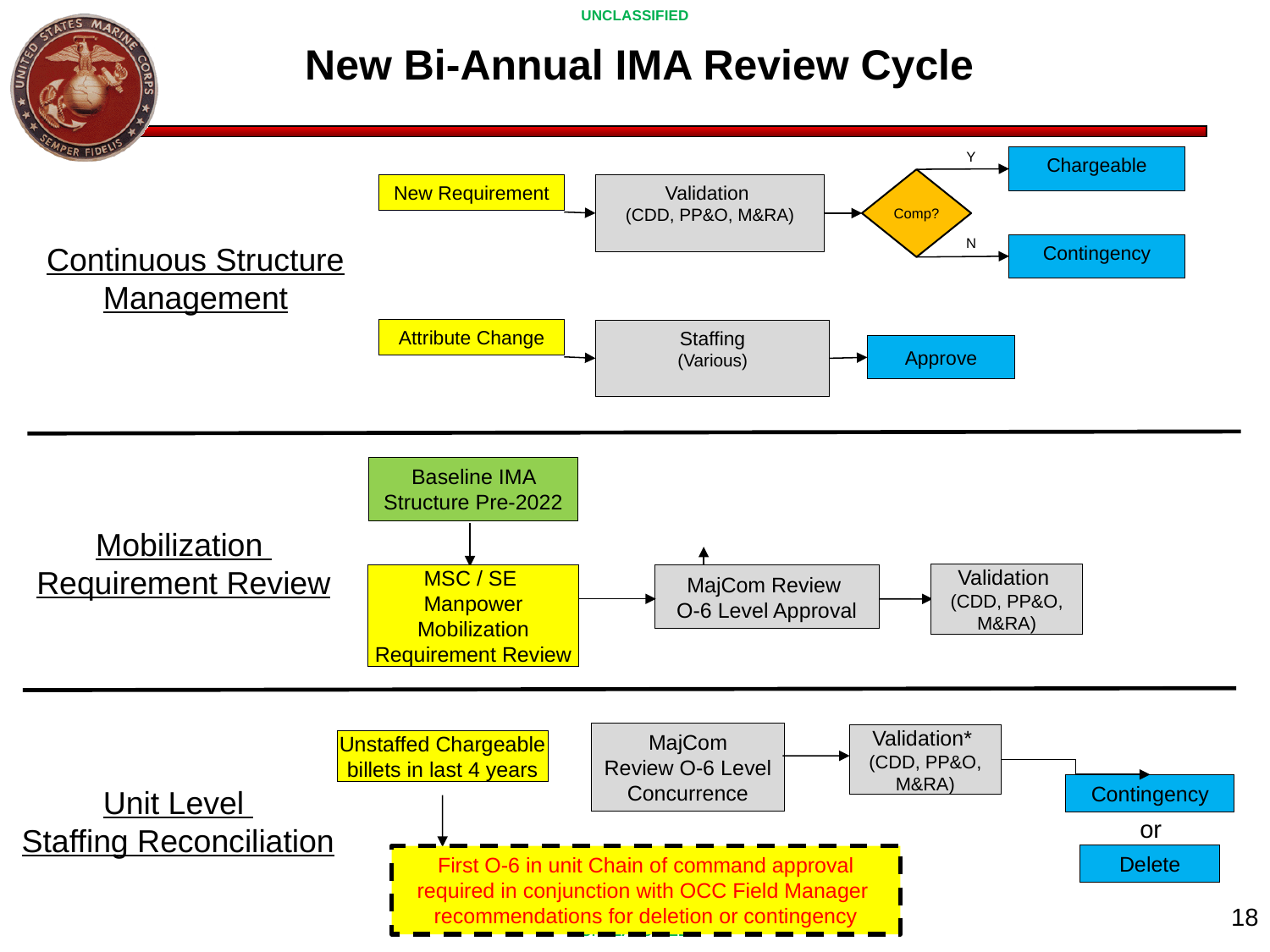

New Bi-Annual IMA Review Cycle
Y
Chargeable
Comp?
New Requirement
Validation
(CDD, PP&O, M&RA)
N
Contingency
Attribute Change
Staffing
(Various)
Approve
Continuous Structure Management
Baseline IMA Structure Pre-2022
Mobilization
Requirement Review
MSC / SE
Manpower Mobilization Requirement Review
Validation
(CDD, PP&O, M&RA)
MajCom Review
O-6 Level Approval
Unstaffed Chargeable billets in last 4 years
MajCom
Review O-6 Level Concurrence
Validation*
(CDD, PP&O, M&RA)
Contingency
or
Delete
Unit Level
Staffing Reconciliation
First O-6 in unit Chain of command approval required in conjunction with OCC Field Manager
recommendations for deletion or contingency
18